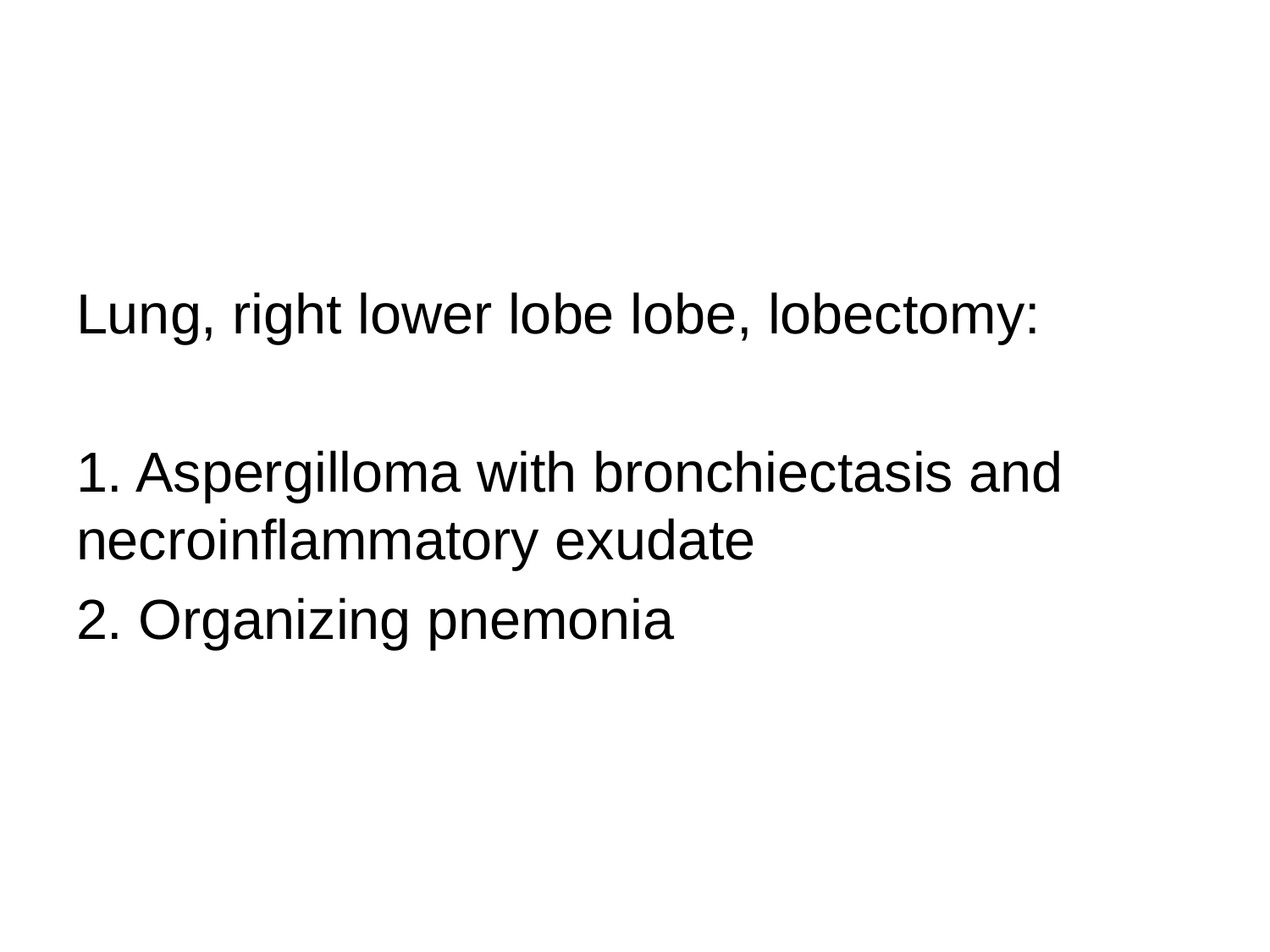

Lung, right lower lobe lobe, lobectomy:

1. Aspergilloma with bronchiectasis and necroinflammatory exudate
2. Organizing pnemonia